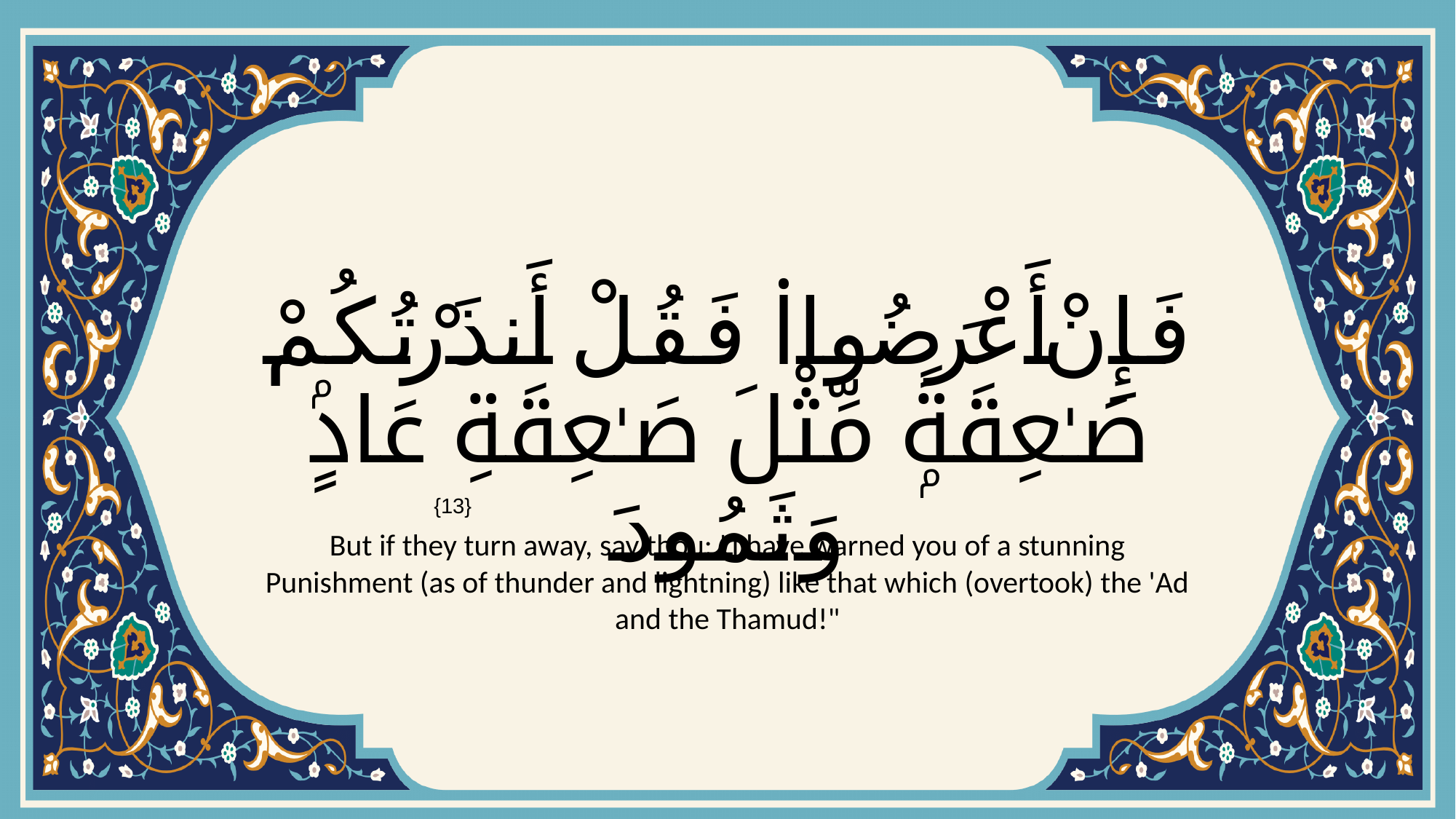

# فَإِنْ أَعْرَضُوا۟ فَقُلْ أَنذَرْتُكُمْ صَـٰعِقَةًۭ مِّثْلَ صَـٰعِقَةِ عَادٍۢ وَثَمُودَ
{13}
But if they turn away, say thou: "I have warned you of a stunning Punishment (as of thunder and lightning) like that which (overtook) the 'Ad and the Thamud!"